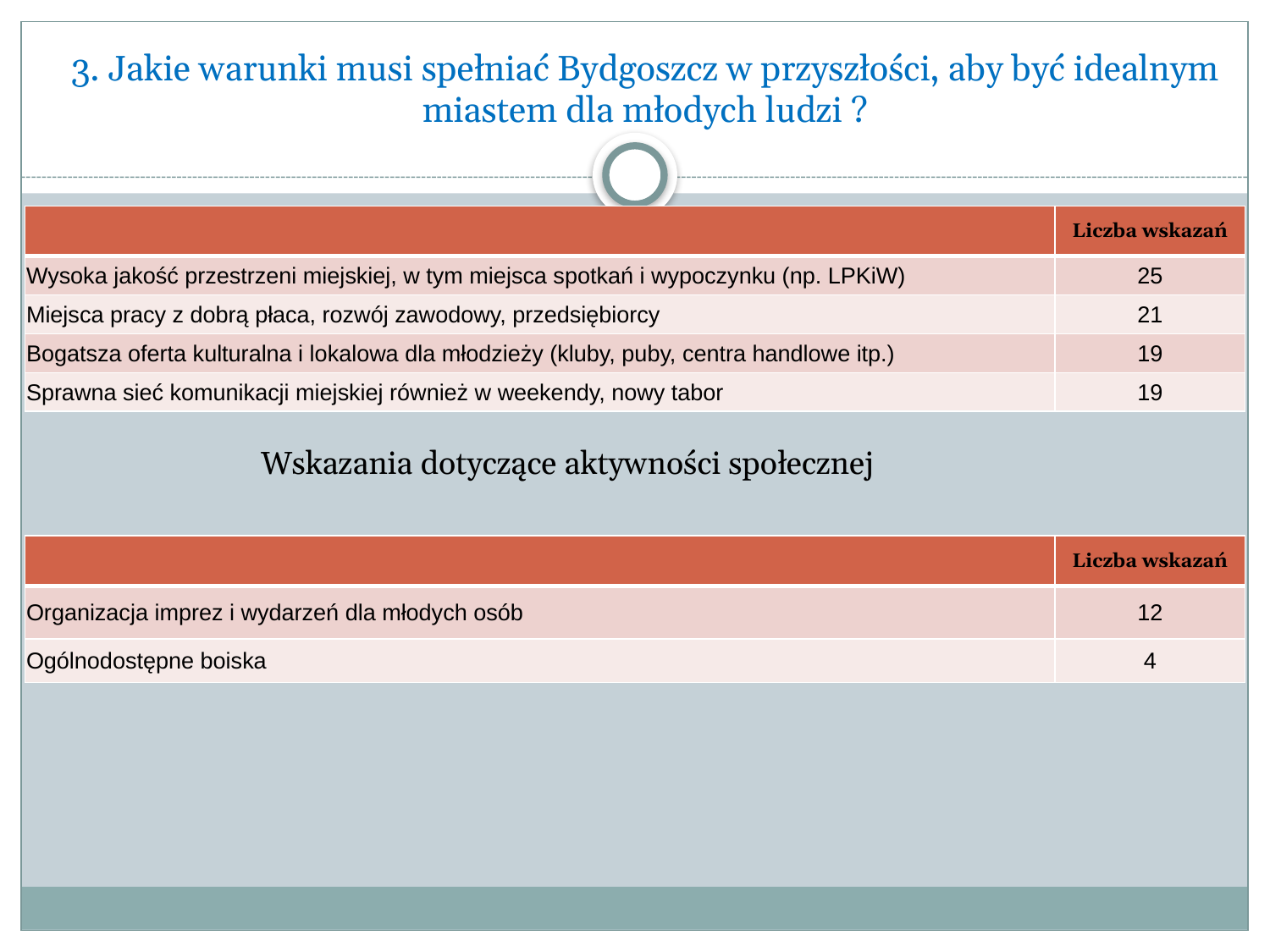

# 3. Jakie warunki musi spełniać Bydgoszcz w przyszłości, aby być idealnym miastem dla młodych ludzi ?
|  | Liczba wskazań |
| --- | --- |
| Wysoka jakość przestrzeni miejskiej, w tym miejsca spotkań i wypoczynku (np. LPKiW) | 25 |
| Miejsca pracy z dobrą płaca, rozwój zawodowy, przedsiębiorcy | 21 |
| Bogatsza oferta kulturalna i lokalowa dla młodzieży (kluby, puby, centra handlowe itp.) | 19 |
| Sprawna sieć komunikacji miejskiej również w weekendy, nowy tabor | 19 |

Wskazania dotyczące aktywności społecznej

|  | Liczba wskazań |
| --- | --- |
| Organizacja imprez i wydarzeń dla młodych osób | 12 |
| Ogólnodostępne boiska | 4 |